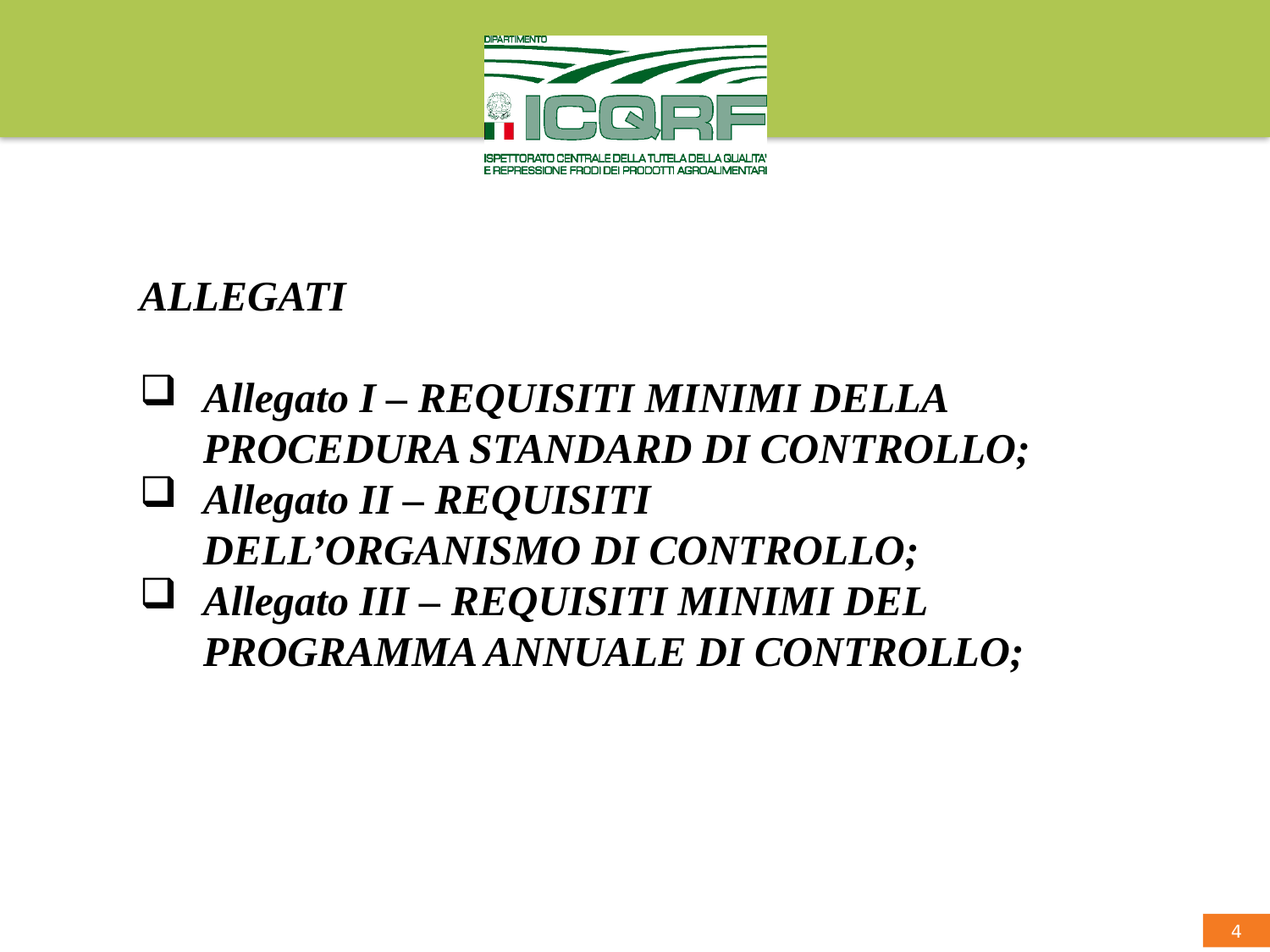

ALLEGATI

Allegato I – REQUISITI MINIMI DELLA PROCEDURA STANDARD DI CONTROLLO;
Allegato II – REQUISITI DELL’ORGANISMO DI CONTROLLO;
Allegato III – REQUISITI MINIMI DEL PROGRAMMA ANNUALE DI CONTROLLO;

4